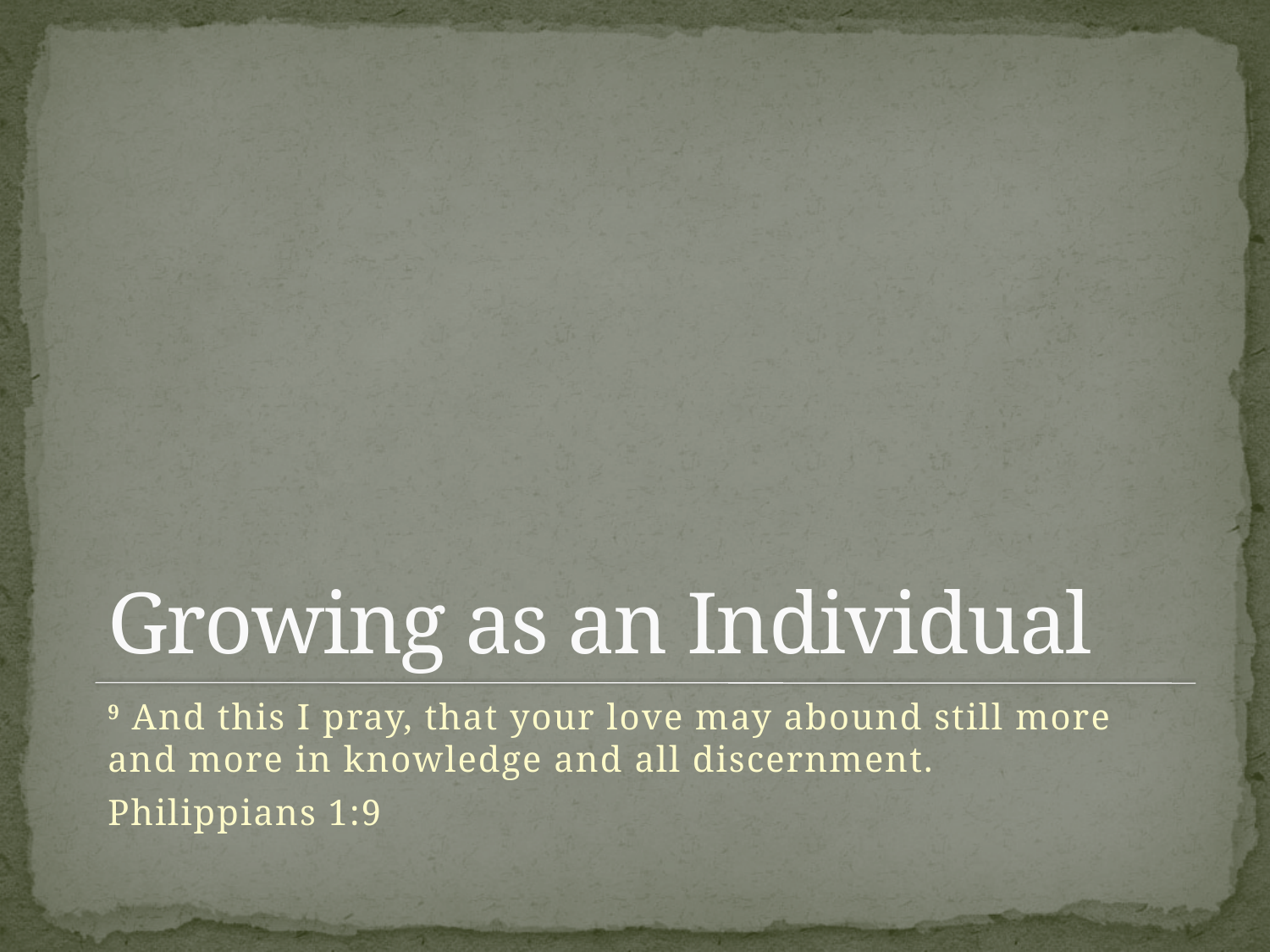

# Growing as an Individual
9 And this I pray, that your love may abound still more and more in knowledge and all discernment.
Philippians 1:9